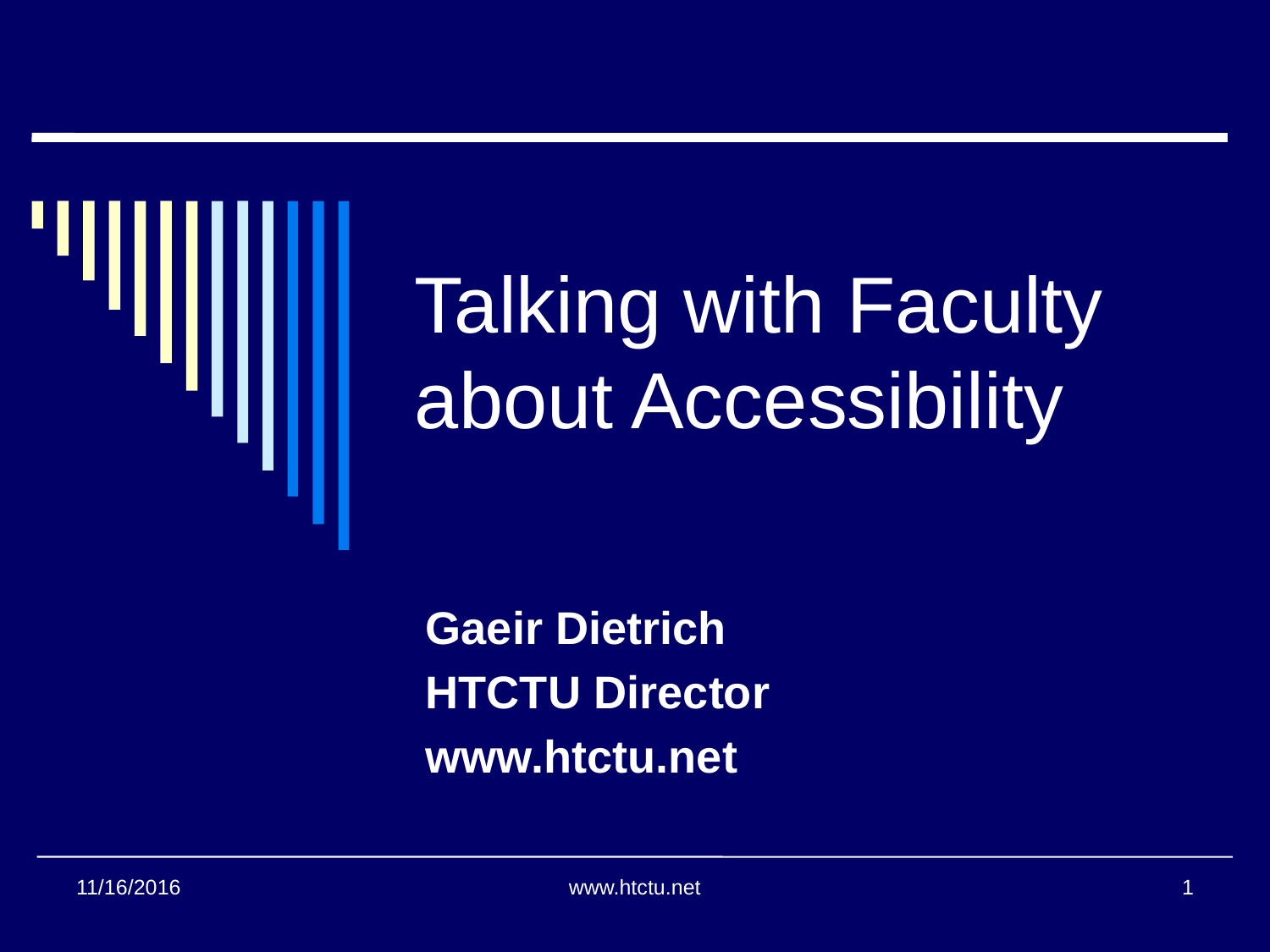

# Talking with Faculty about Accessibility
Gaeir Dietrich
HTCTU Director
www.htctu.net
11/16/2016
www.htctu.net
1